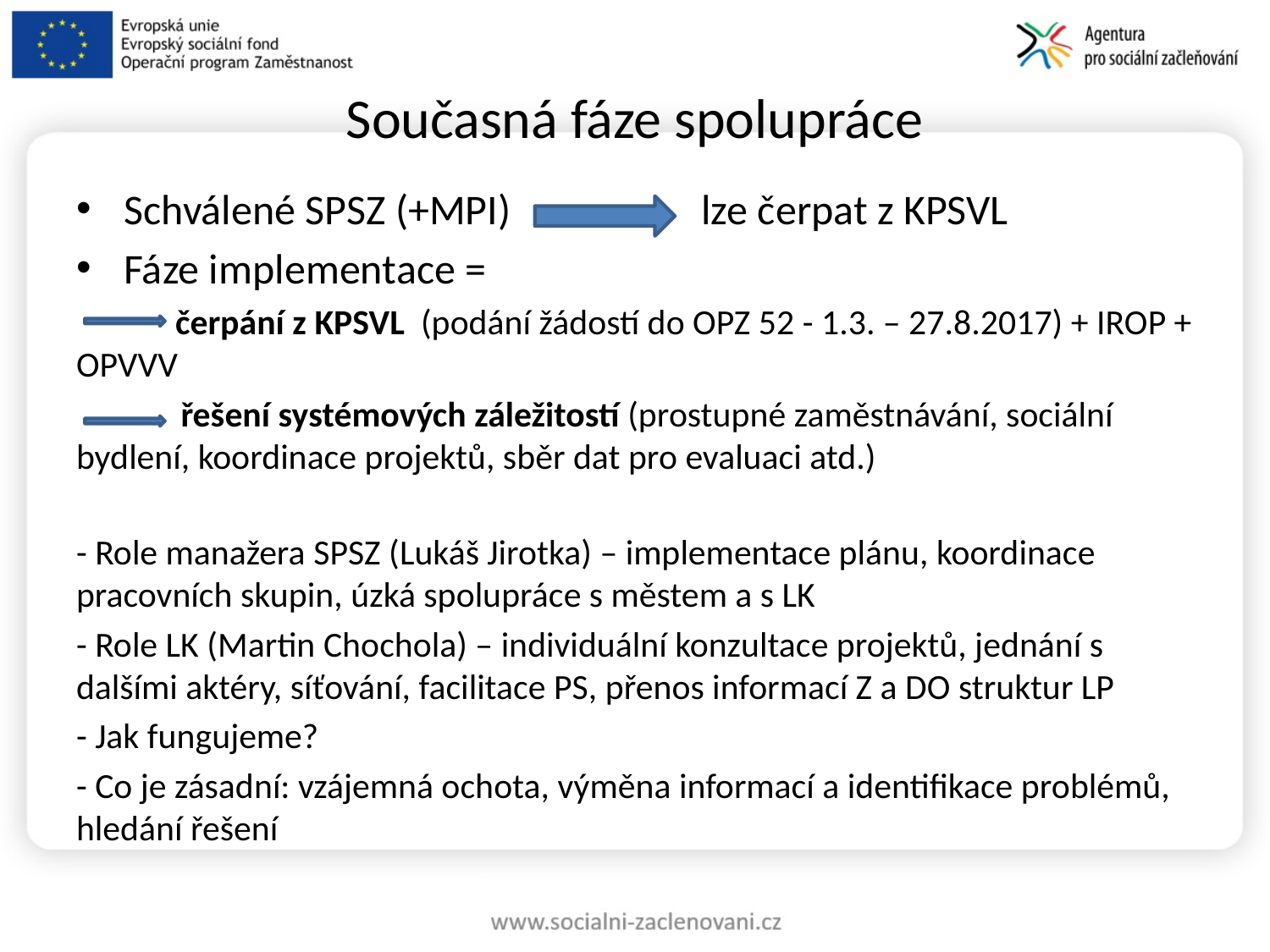

# Současná fáze spolupráce
Schválené SPSZ (+MPI)                    lze čerpat z KPSVL
Fáze implementace =
             čerpání z KPSVL  (podání žádostí do OPZ 52 - 1.3. – 27.8.2017) + IROP + OPVVV
             řešení systémových záležitostí (prostupné zaměstnávání, sociální bydlení, koordinace projektů, sběr dat pro evaluaci atd.)

- Role manažera SPSZ (Lukáš Jirotka) – implementace plánu, koordinace pracovních skupin, úzká spolupráce s městem a s LK
- Role LK (Martin Chochola) – individuální konzultace projektů, jednání s dalšími aktéry, síťování, facilitace PS, přenos informací Z a DO struktur LP
- Jak fungujeme?
- Co je zásadní: vzájemná ochota, výměna informací a identifikace problémů, hledání řešení